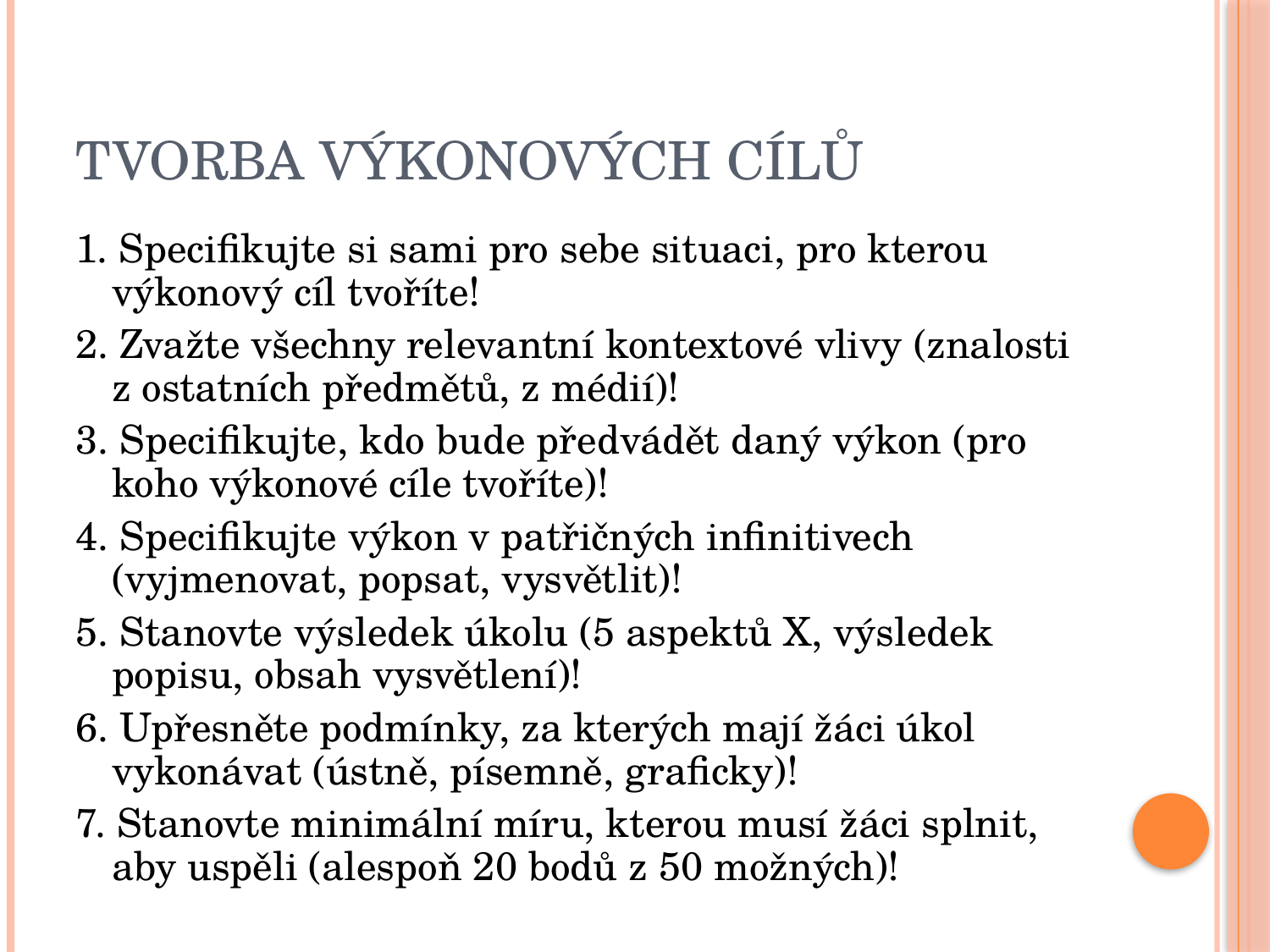

# Tvorba výkonových cílů
1. Specifikujte si sami pro sebe situaci, pro kterou výkonový cíl tvoříte!
2. Zvažte všechny relevantní kontextové vlivy (znalosti z ostatních předmětů, z médií)!
3. Specifikujte, kdo bude předvádět daný výkon (pro koho výkonové cíle tvoříte)!
4. Specifikujte výkon v patřičných infinitivech (vyjmenovat, popsat, vysvětlit)!
5. Stanovte výsledek úkolu (5 aspektů X, výsledek popisu, obsah vysvětlení)!
6. Upřesněte podmínky, za kterých mají žáci úkol vykonávat (ústně, písemně, graficky)!
7. Stanovte minimální míru, kterou musí žáci splnit, aby uspěli (alespoň 20 bodů z 50 možných)!